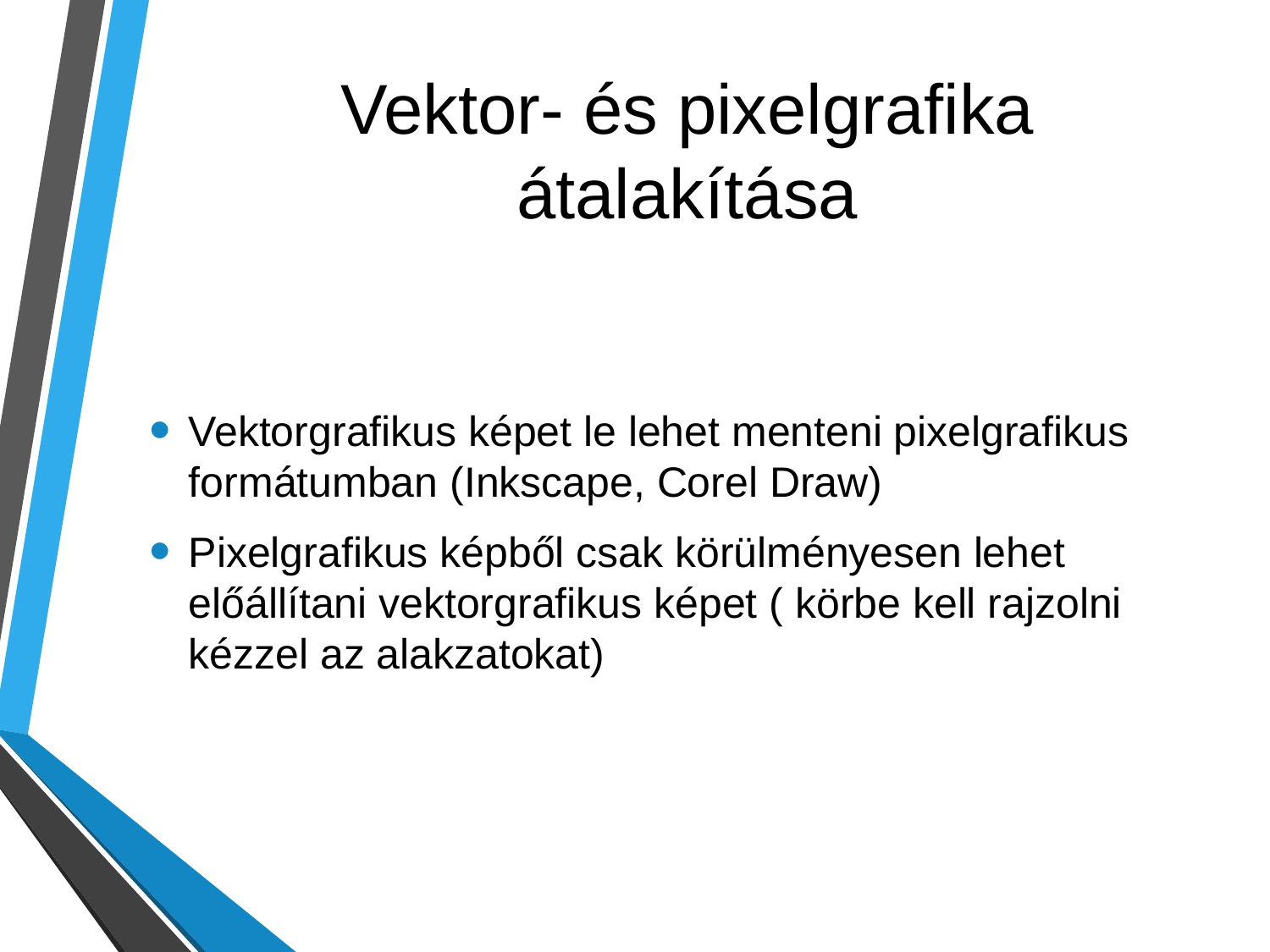

# Vektor- és pixelgrafika átalakítása
Vektorgrafikus képet le lehet menteni pixelgrafikus formátumban (Inkscape, Corel Draw)
Pixelgrafikus képből csak körülményesen lehet előállítani vektorgrafikus képet ( körbe kell rajzolni kézzel az alakzatokat)